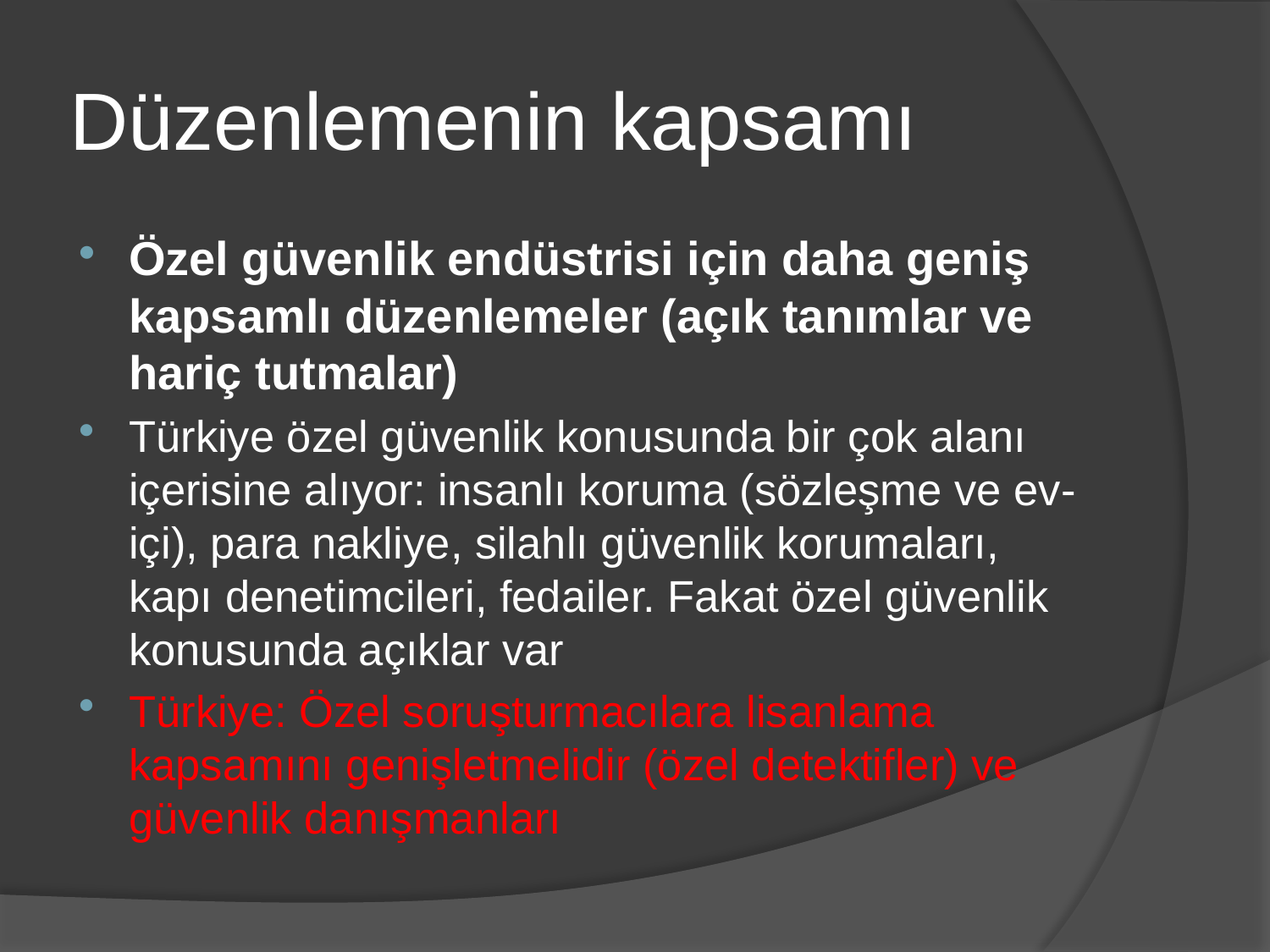

# Düzenlemenin kapsamı
Özel güvenlik endüstrisi için daha geniş kapsamlı düzenlemeler (açık tanımlar ve hariç tutmalar)
Türkiye özel güvenlik konusunda bir çok alanı içerisine alıyor: insanlı koruma (sözleşme ve ev-içi), para nakliye, silahlı güvenlik korumaları, kapı denetimcileri, fedailer. Fakat özel güvenlik konusunda açıklar var
Türkiye: Özel soruşturmacılara lisanlama kapsamını genişletmelidir (özel detektifler) ve güvenlik danışmanları